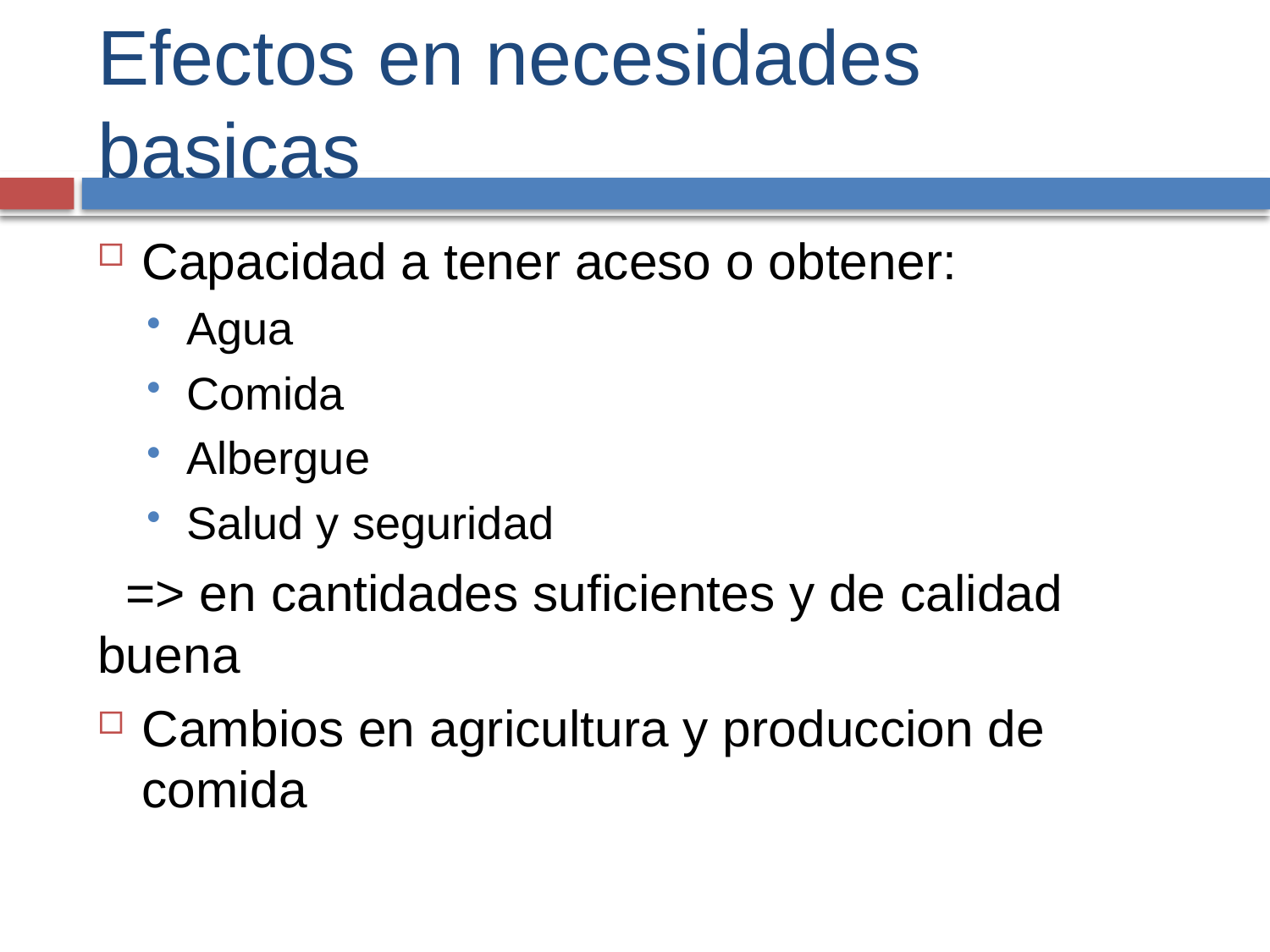

# Efectos en necesidades basicas
Capacidad a tener aceso o obtener:
Agua
Comida
Albergue
Salud y seguridad
  => en cantidades suficientes y de calidad buena
Cambios en agricultura y produccion de comida